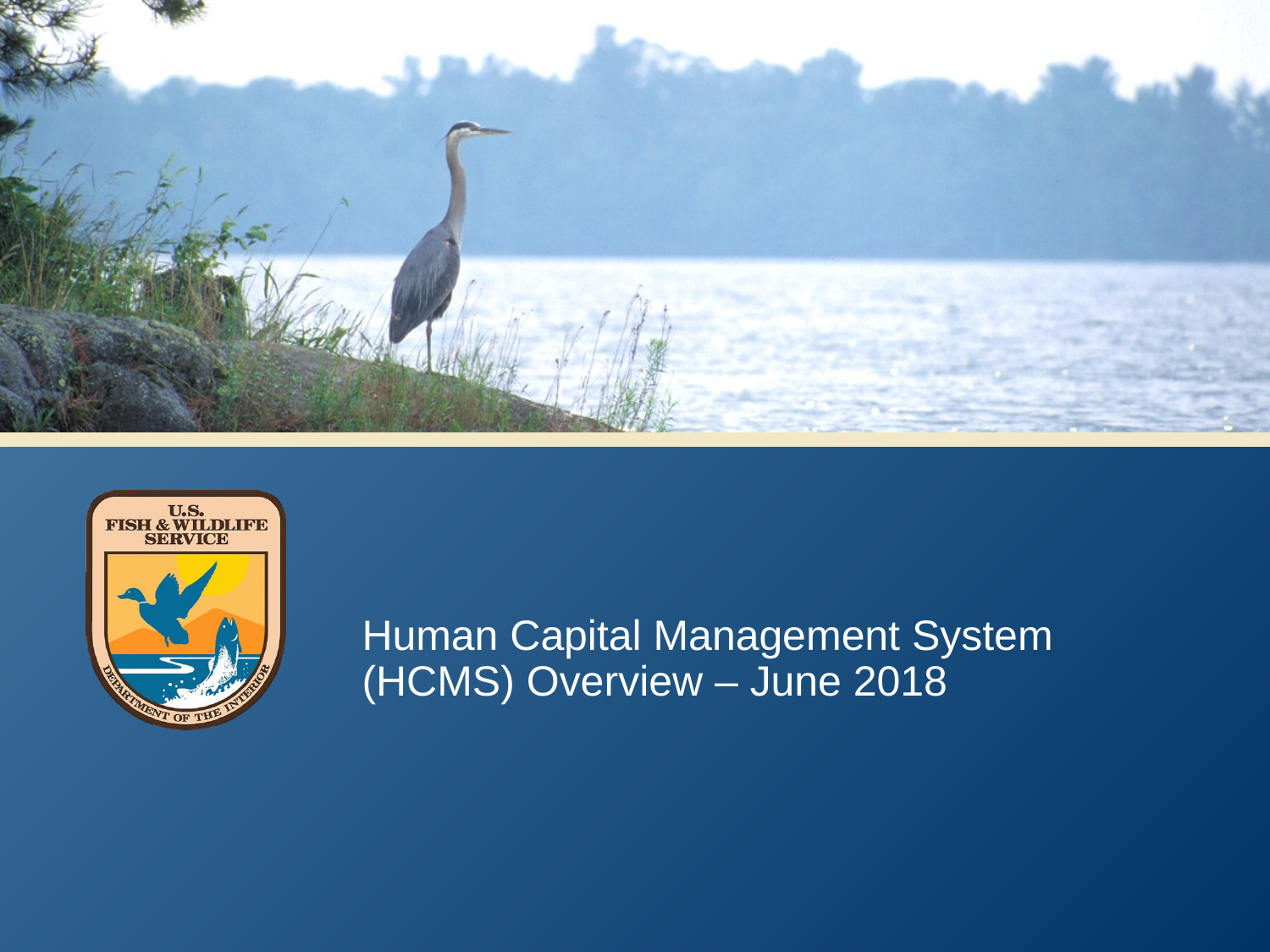

Human Capital Management System (HCMS) Overview – June 2018